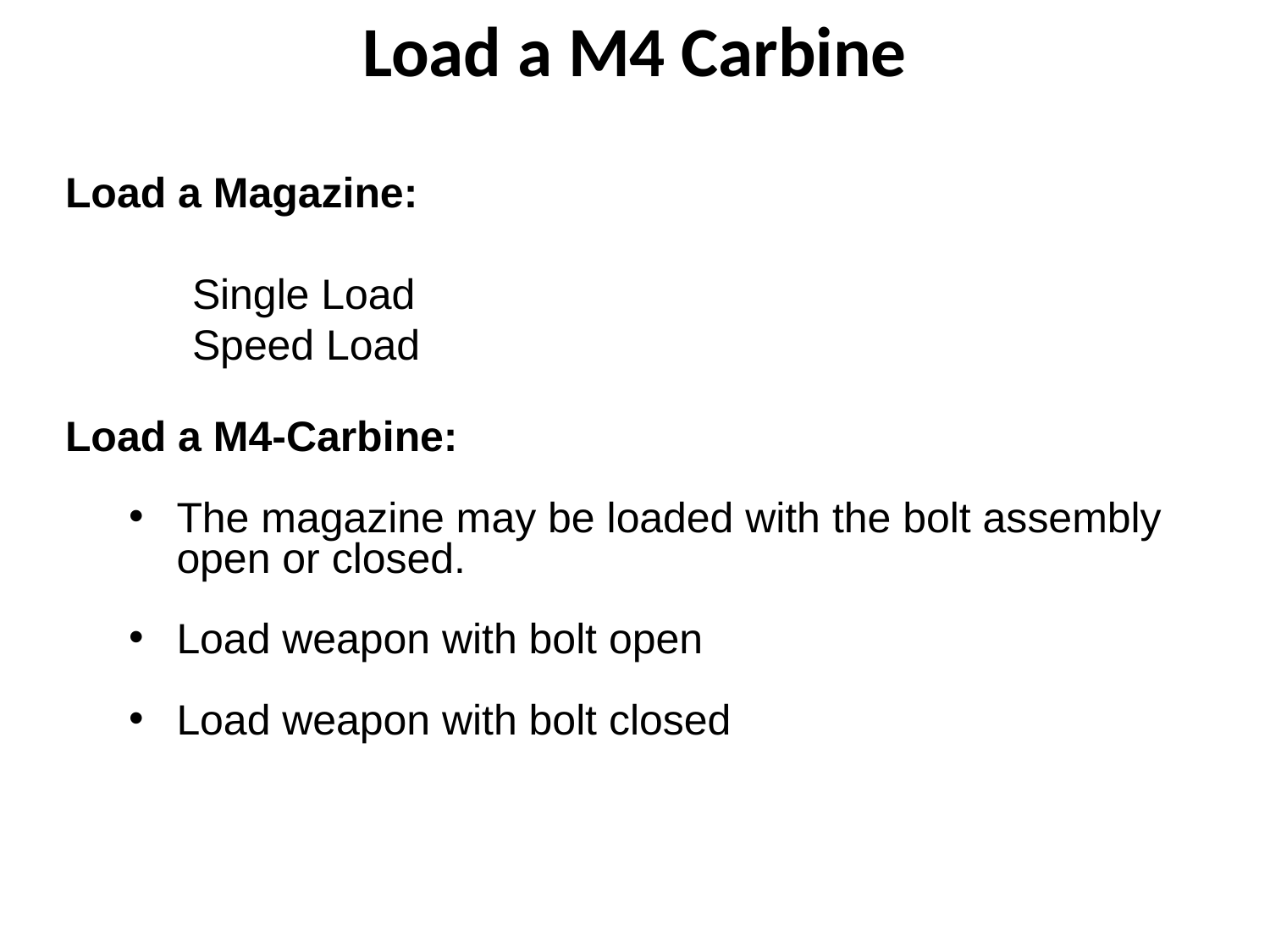

# Load a M4 Carbine
Load a Magazine:

	Single Load
	Speed Load

Load a M4-Carbine:

The magazine may be loaded with the bolt assembly open or closed.

Load weapon with bolt open

Load weapon with bolt closed

54